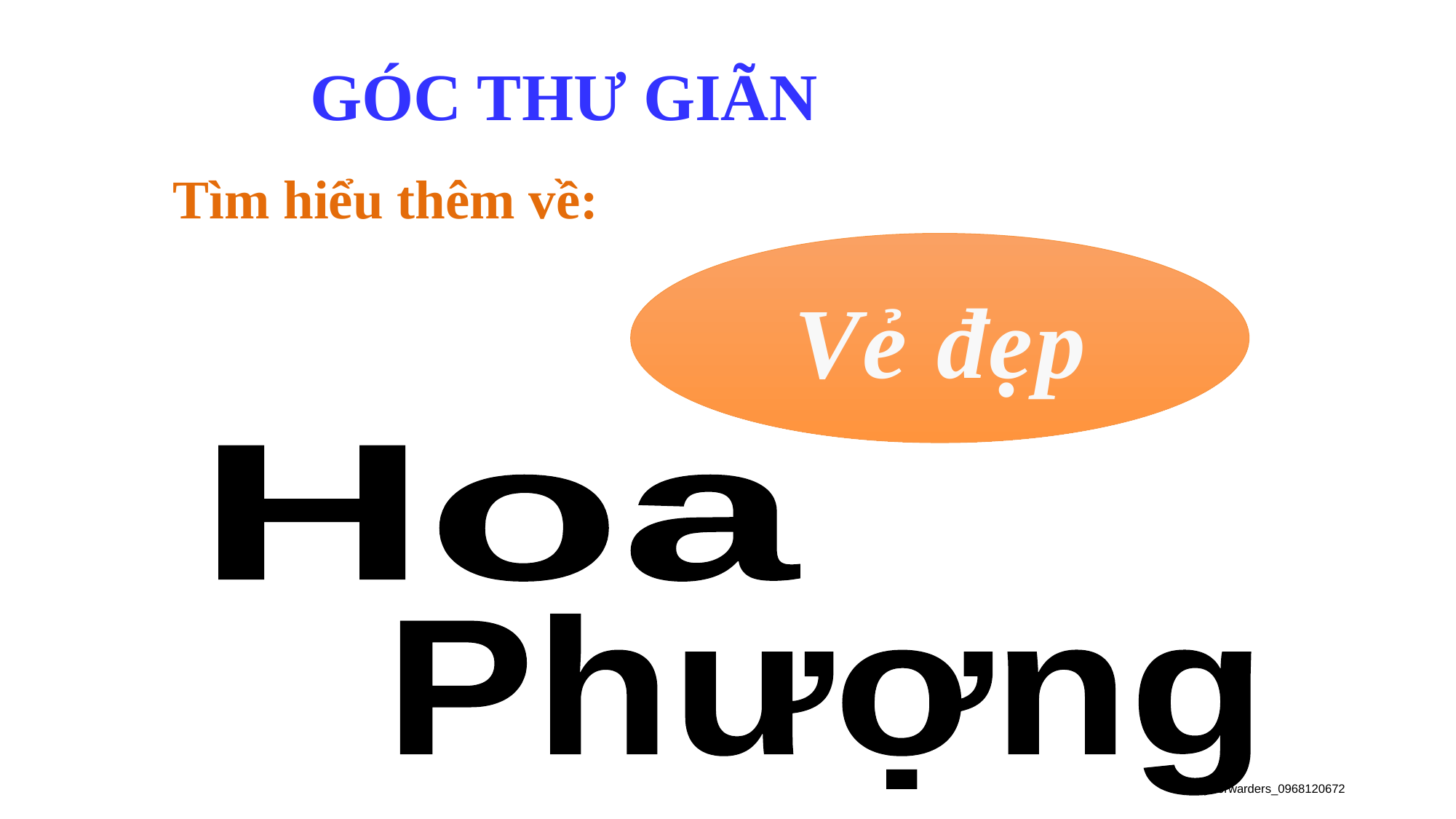

GÓC THƯ GIÃN
   Tìm hiểu thêm về:
Vẻ đẹp
Hoa
Phượng